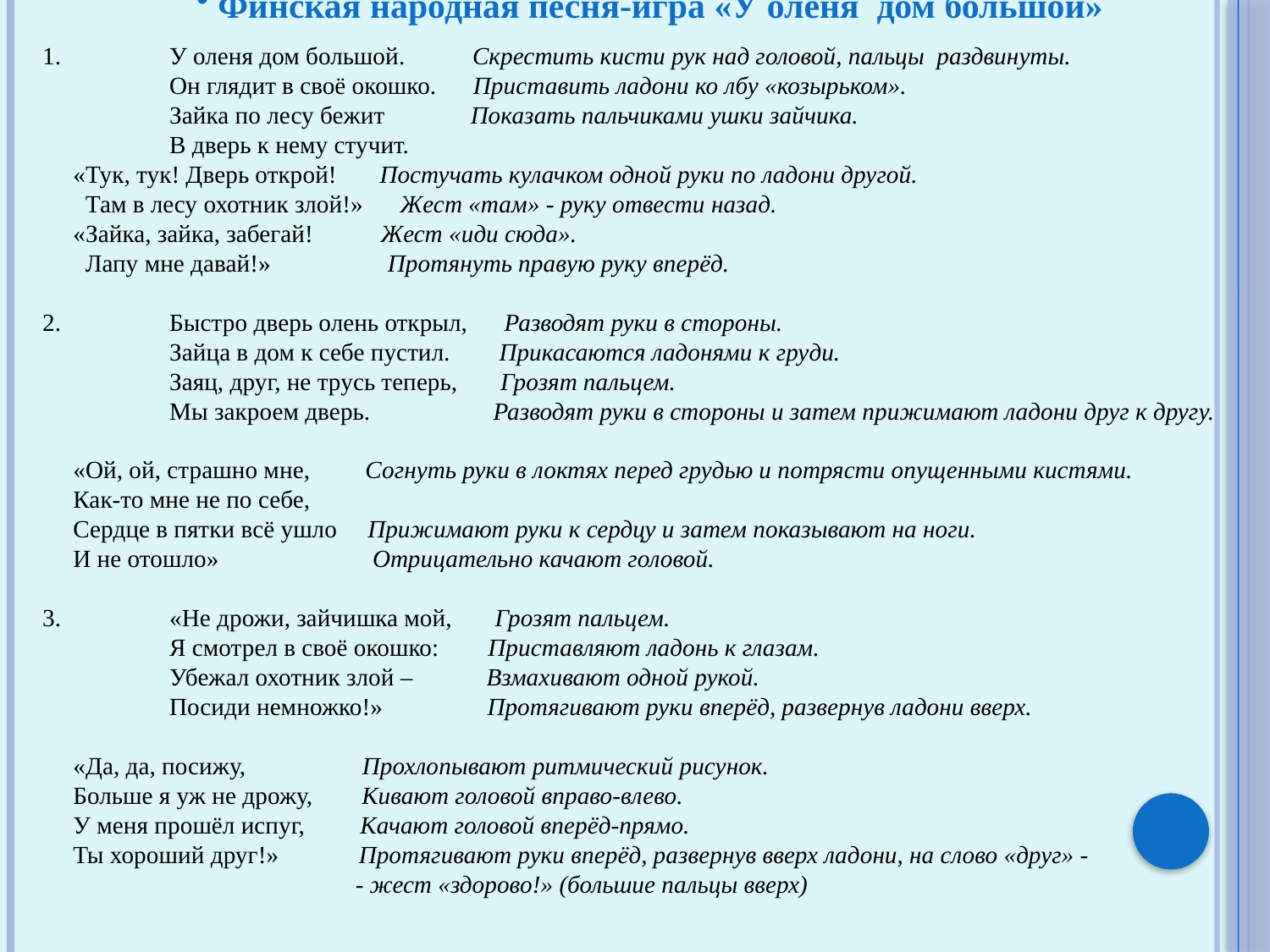

Финская народная песня-игра «У оленя  дом большой»

1. 	У оленя дом большой.           Скрестить кисти рук над головой, пальцы  раздвинуты.
    	Он глядит в своё окошко.      Приставить ладони ко лбу «козырьком».
    	Зайка по лесу бежит              Показать пальчиками ушки зайчика.
     	В дверь к нему стучит.
     «Тук, тук! Дверь открой!       Постучать кулачком одной руки по ладони другой.
       Там в лесу охотник злой!»      Жест «там» - руку отвести назад.
     «Зайка, зайка, забегай!           Жест «иди сюда».
       Лапу мне давай!»                   Протянуть правую руку вперёд.

2. 	Быстро дверь олень открыл,      Разводят руки в стороны.
     	Зайца в дом к себе пустил.        Прикасаются ладонями к груди.
     	Заяц, друг, не трусь теперь,       Грозят пальцем.
     	Мы закроем дверь.                    Разводят руки в стороны и затем прижимают ладони друг к другу.
     «Ой, ой, страшно мне,         Согнуть руки в локтях перед грудью и потрясти опущенными кистями.
     Как-то мне не по себе,
     Сердце в пятки всё ушло     Прижимают руки к сердцу и затем показывают на ноги.
     И не отошло»                         Отрицательно качают головой.

3. 	«Не дрожи, зайчишка мой,       Грозят пальцем.
     	Я смотрел в своё окошко:        Приставляют ладонь к глазам.
     	Убежал охотник злой –            Взмахивают одной рукой.
     	Посиди немножко!»                 Протягивают руки вперёд, развернув ладони вверх.
     «Да, да, посижу,                   Прохлопывают ритмический рисунок.
     Больше я уж не дрожу,        Кивают головой вправо-влево.
     У меня прошёл испуг,         Качают головой вперёд-прямо.
     Ты хороший друг!»             Протягивают руки вперёд, развернув вверх ладони, на слово «друг» -
                                                   - жест «здорово!» (большие пальцы вверх)